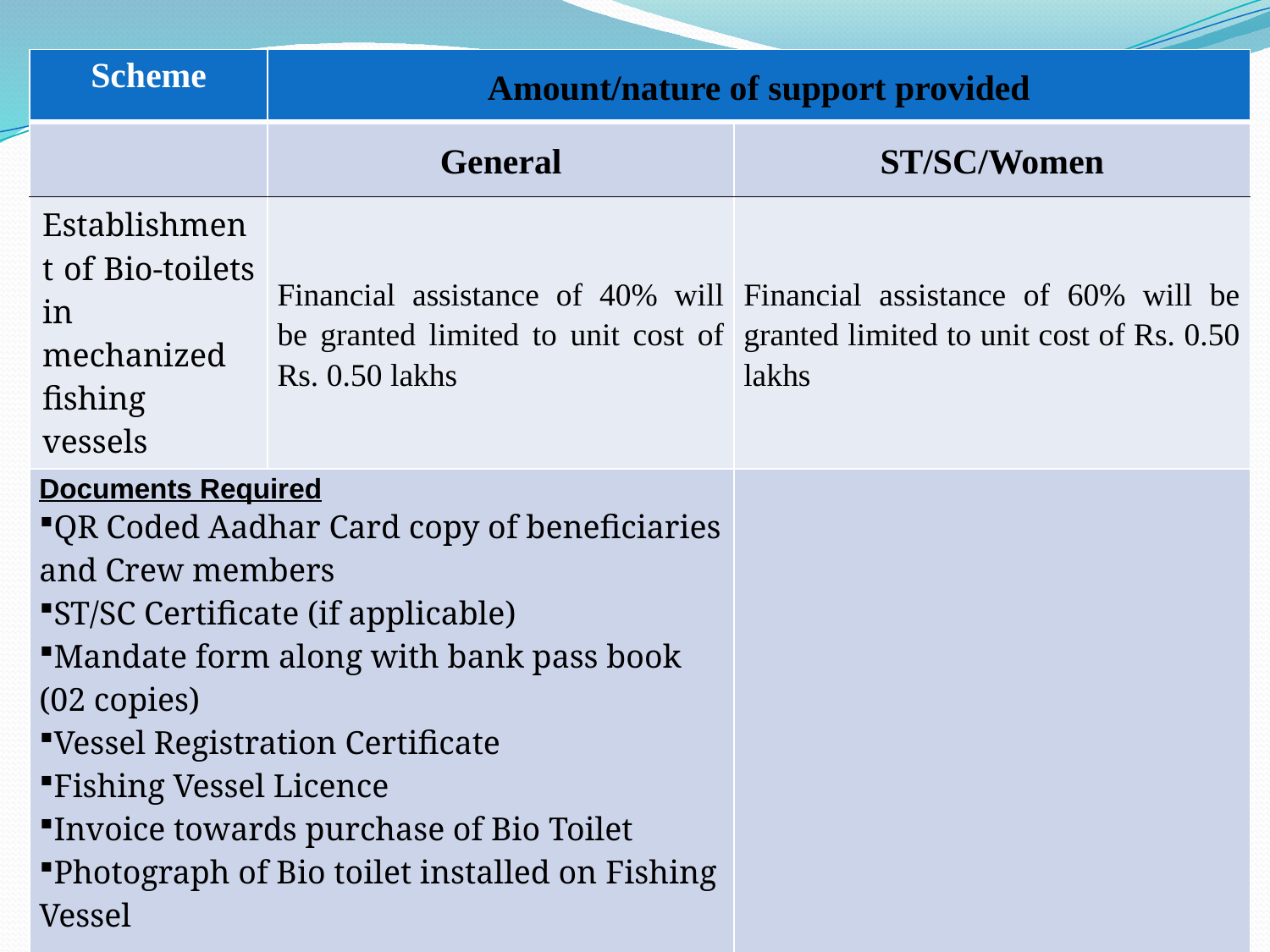

| Scheme | Amount/nature of support provided |  |
| --- | --- | --- |
|  | General | ST/SC/Women |
| Establishment of Bio-toilets in mechanized fishing vessels | Financial assistance of 40% will be granted limited to unit cost of Rs. 0.50 lakhs | Financial assistance of 60% will be granted limited to unit cost of Rs. 0.50 lakhs |
| Documents Required QR Coded Aadhar Card copy of beneficiaries and Crew members ST/SC Certificate (if applicable) Mandate form along with bank pass book (02 copies) Vessel Registration Certificate Fishing Vessel Licence Invoice towards purchase of Bio Toilet Photograph of Bio toilet installed on Fishing Vessel |  |  |
#